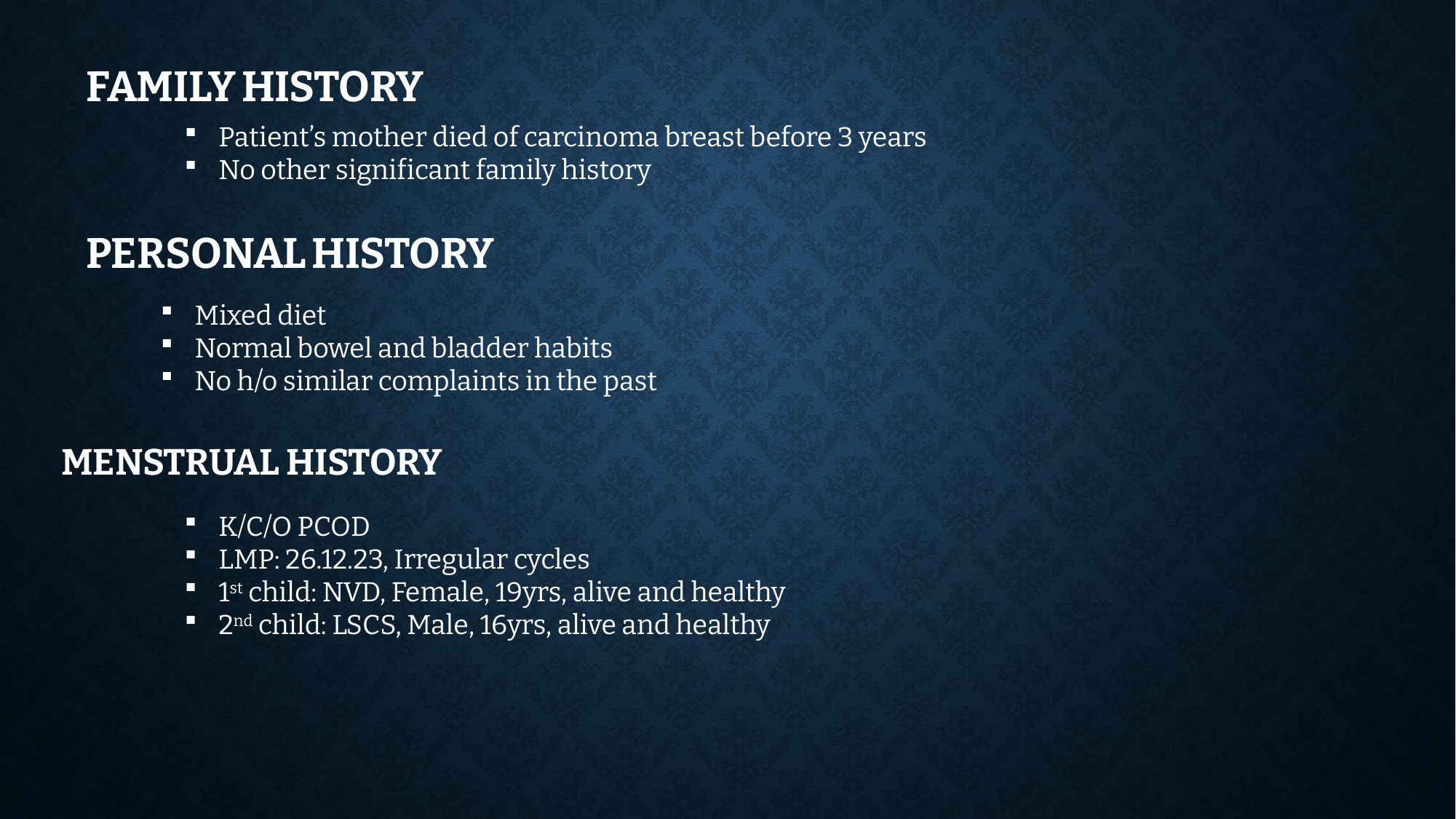

FAMILY HISTORY

Patient’s mother died of carcinoma breast before 3 years
No other significant family history
PERSONAL HISTORY
Mixed diet
Normal bowel and bladder habits
No h/o similar complaints in the past
MENSTRUAL HISTORY
K/C/O PCOD
LMP: 26.12.23, Irregular cycles
1st child: NVD, Female, 19yrs, alive and healthy
2nd child: LSCS, Male, 16yrs, alive and healthy